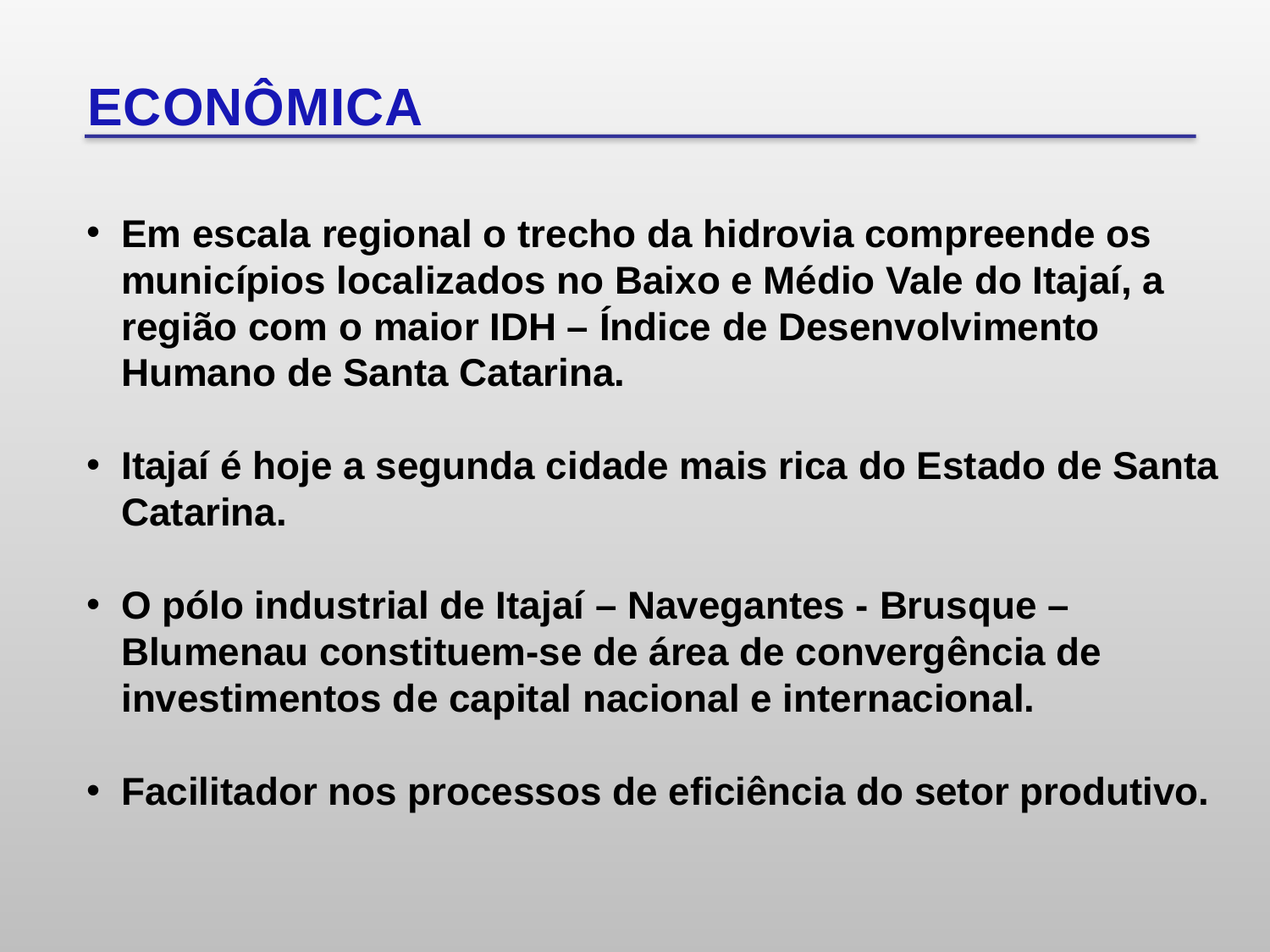

ECONÔMICA

Em escala regional o trecho da hidrovia compreende os municípios localizados no Baixo e Médio Vale do Itajaí, a região com o maior IDH – Índice de Desenvolvimento Humano de Santa Catarina.

Itajaí é hoje a segunda cidade mais rica do Estado de Santa Catarina.

O pólo industrial de Itajaí – Navegantes - Brusque – Blumenau constituem-se de área de convergência de investimentos de capital nacional e internacional.

Facilitador nos processos de eficiência do setor produtivo.